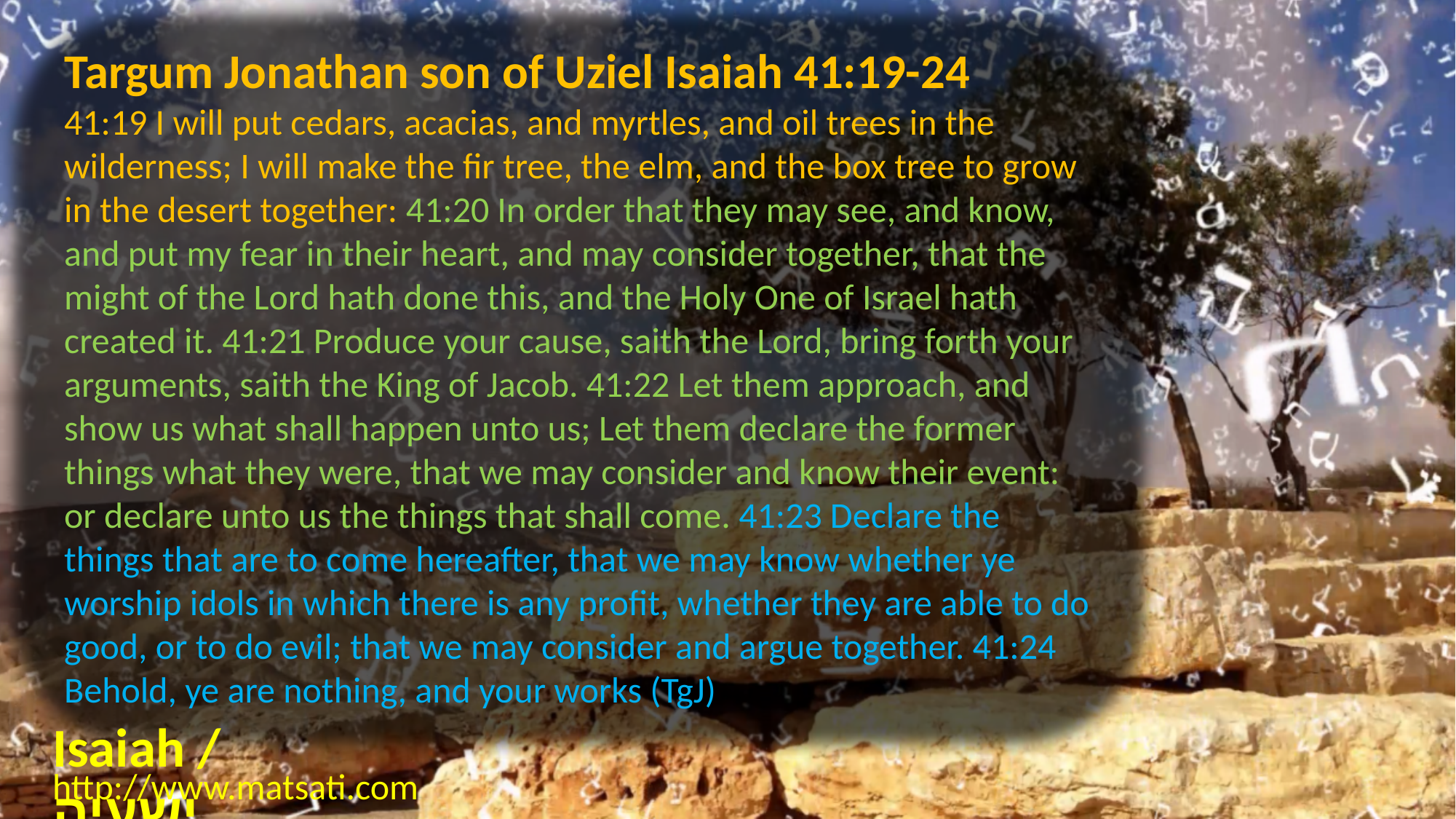

Targum Jonathan son of Uziel Isaiah 41:19-24
41:19 I will put cedars, acacias, and myrtles, and oil trees in the wilderness; I will make the fir tree, the elm, and the box tree to grow in the desert together: 41:20 In order that they may see, and know, and put my fear in their heart, and may consider together, that the might of the Lord hath done this, and the Holy One of Israel hath created it. 41:21 Produce your cause, saith the Lord, bring forth your arguments, saith the King of Jacob. 41:22 Let them approach, and show us what shall happen unto us; Let them declare the former things what they were, that we may consider and know their event: or declare unto us the things that shall come. 41:23 Declare the things that are to come hereafter, that we may know whether ye worship idols in which there is any profit, whether they are able to do good, or to do evil; that we may consider and argue together. 41:24 Behold, ye are nothing, and your works (TgJ)
Isaiah / ישעיה
http://www.matsati.com